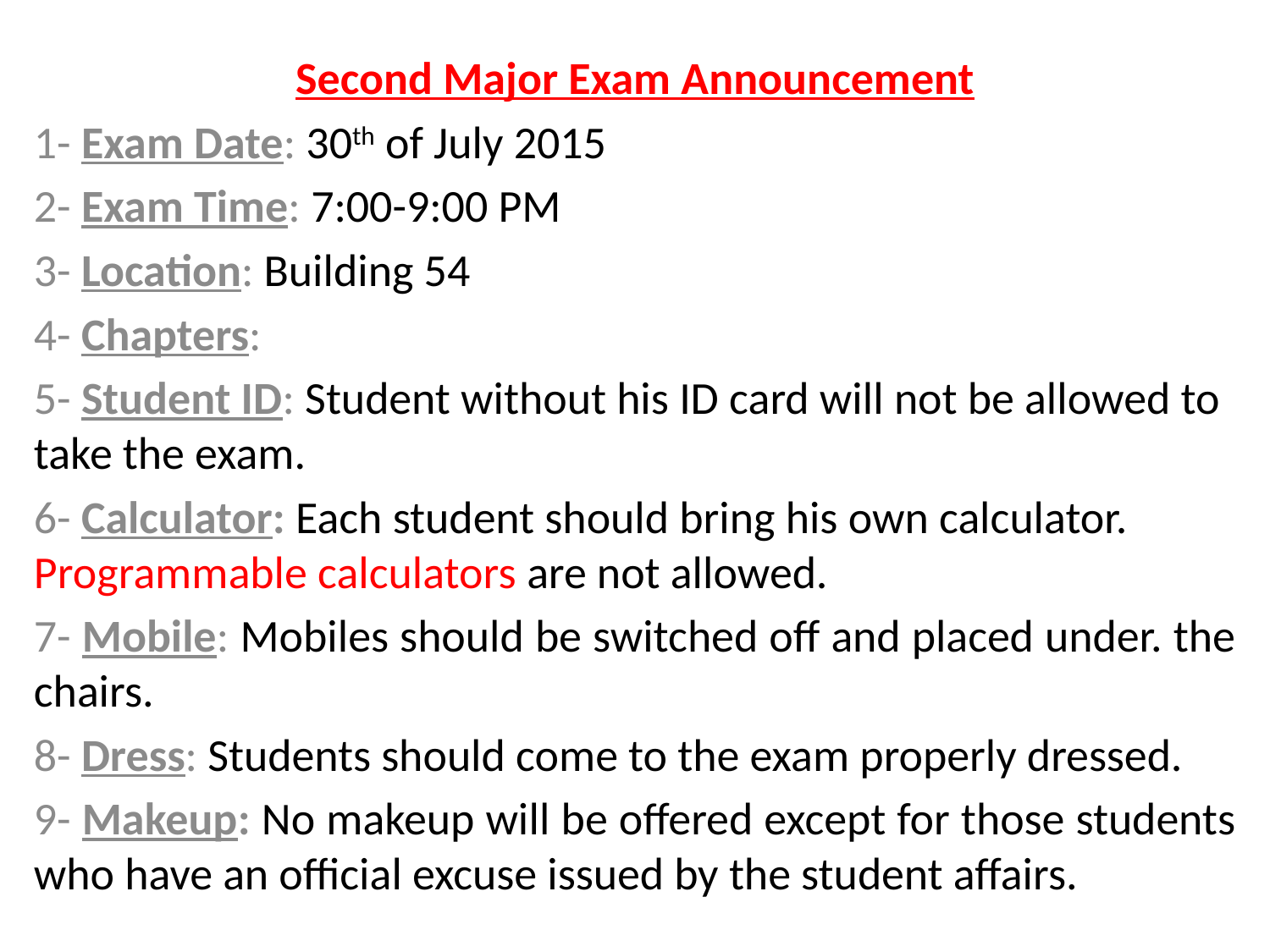

Second Major Exam Announcement
1- Exam Date: 30th of July 2015
2- Exam Time: 7:00-9:00 PM
3- Location: Building 54
4- Chapters:
5- Student ID: Student without his ID card will not be allowed to take the exam.
6- Calculator: Each student should bring his own calculator. Programmable calculators are not allowed.
7- Mobile: Mobiles should be switched off and placed under. the chairs.
8- Dress: Students should come to the exam properly dressed.
9- Makeup: No makeup will be offered except for those students who have an official excuse issued by the student affairs.